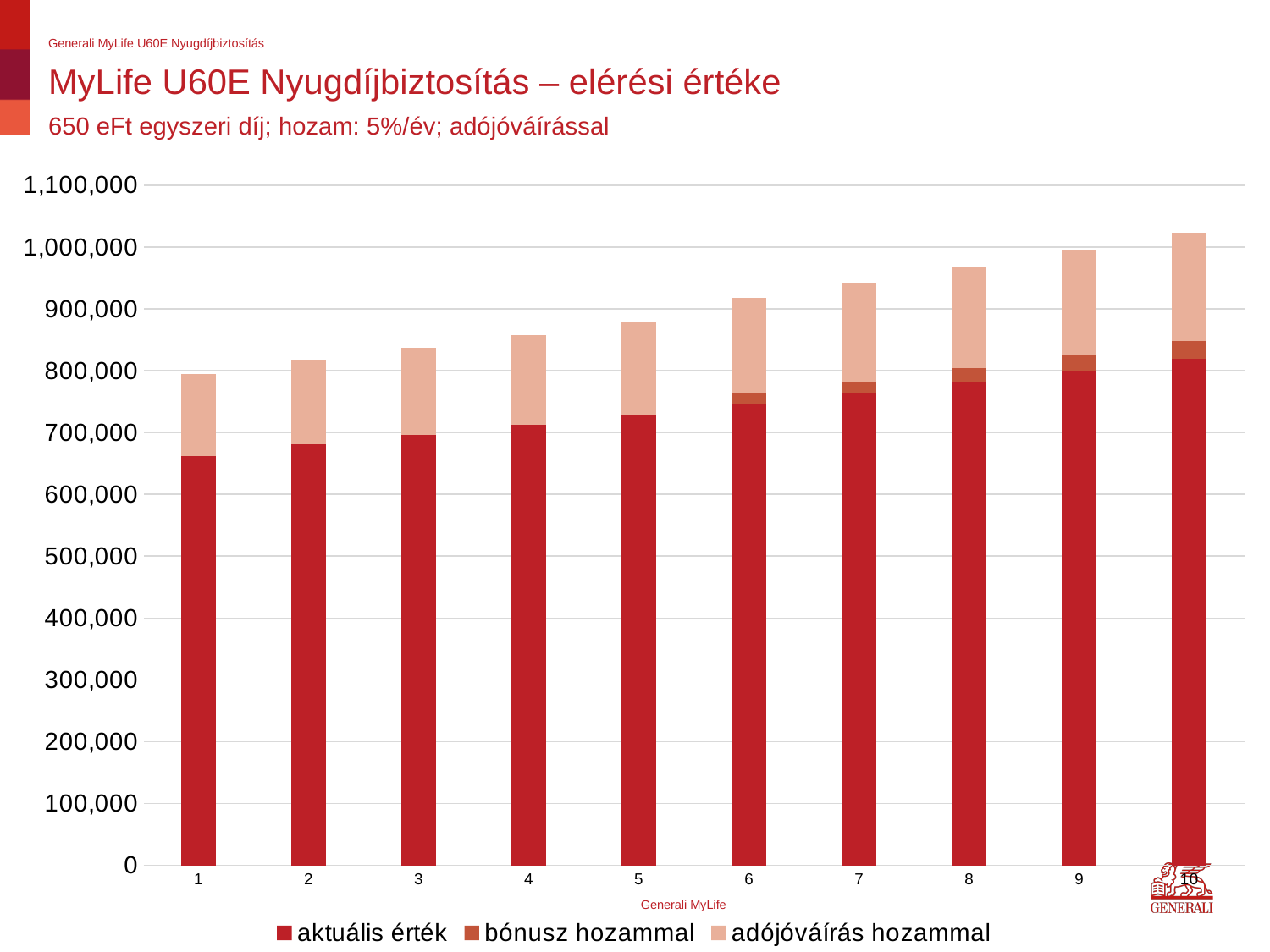

Generali MyLife U60E Nyugdíjbiztosítás
# MyLife U60E Nyugdíjbiztosítás – elérési értéke 650 eFt egyszeri díj; hozam: 5%/év; adójóváírással

### Chart

| Category | aktuális érték | bónusz hozammal | adójóváírás hozammal |
|---|---|---|---|
Generali MyLife